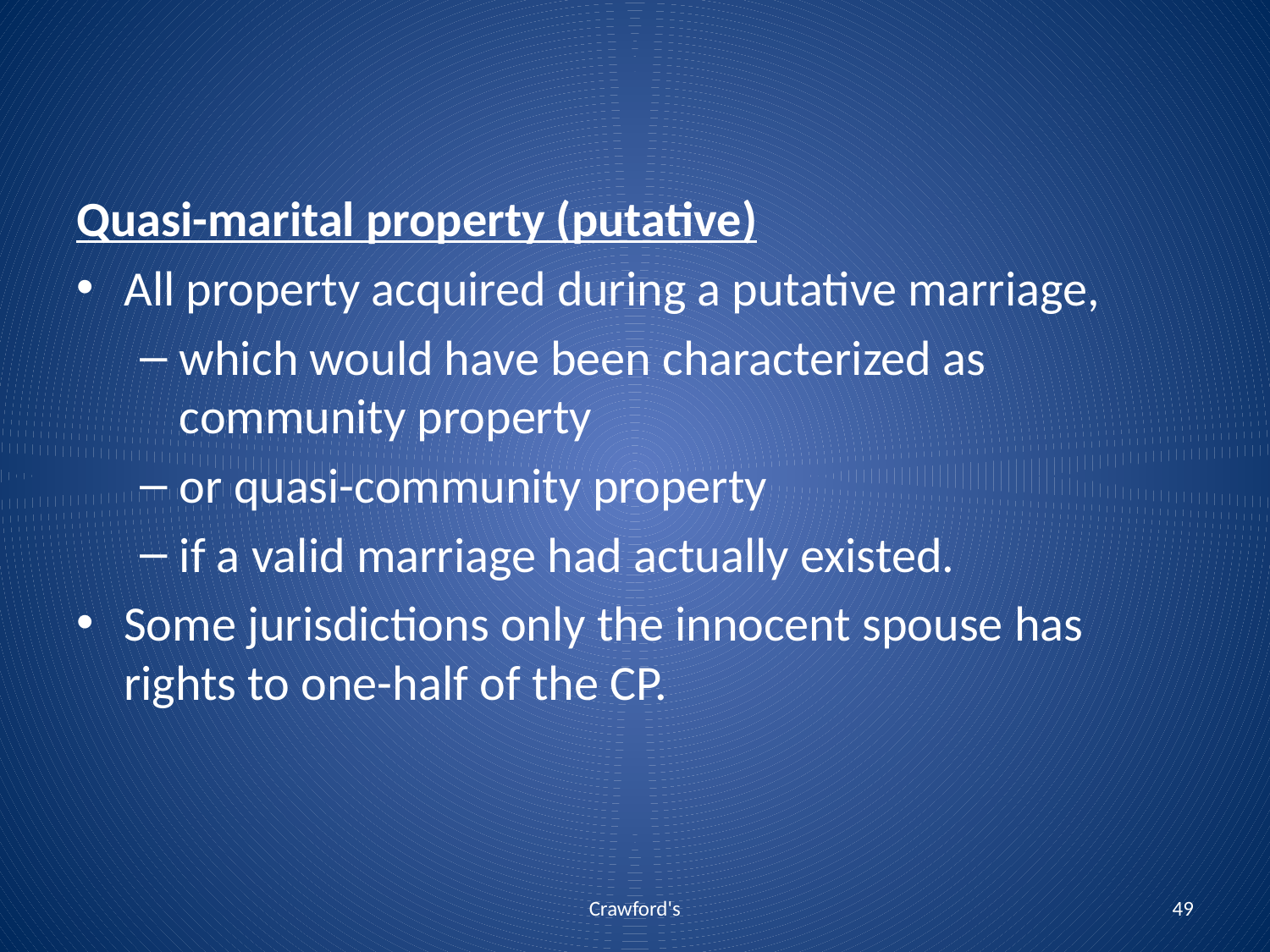

#
Quasi-marital property (putative)
All property acquired during a putative marriage,
which would have been characterized as community property
or quasi-community property
if a valid marriage had actually existed.
Some jurisdictions only the innocent spouse has rights to one-half of the CP.

Crawford's
49